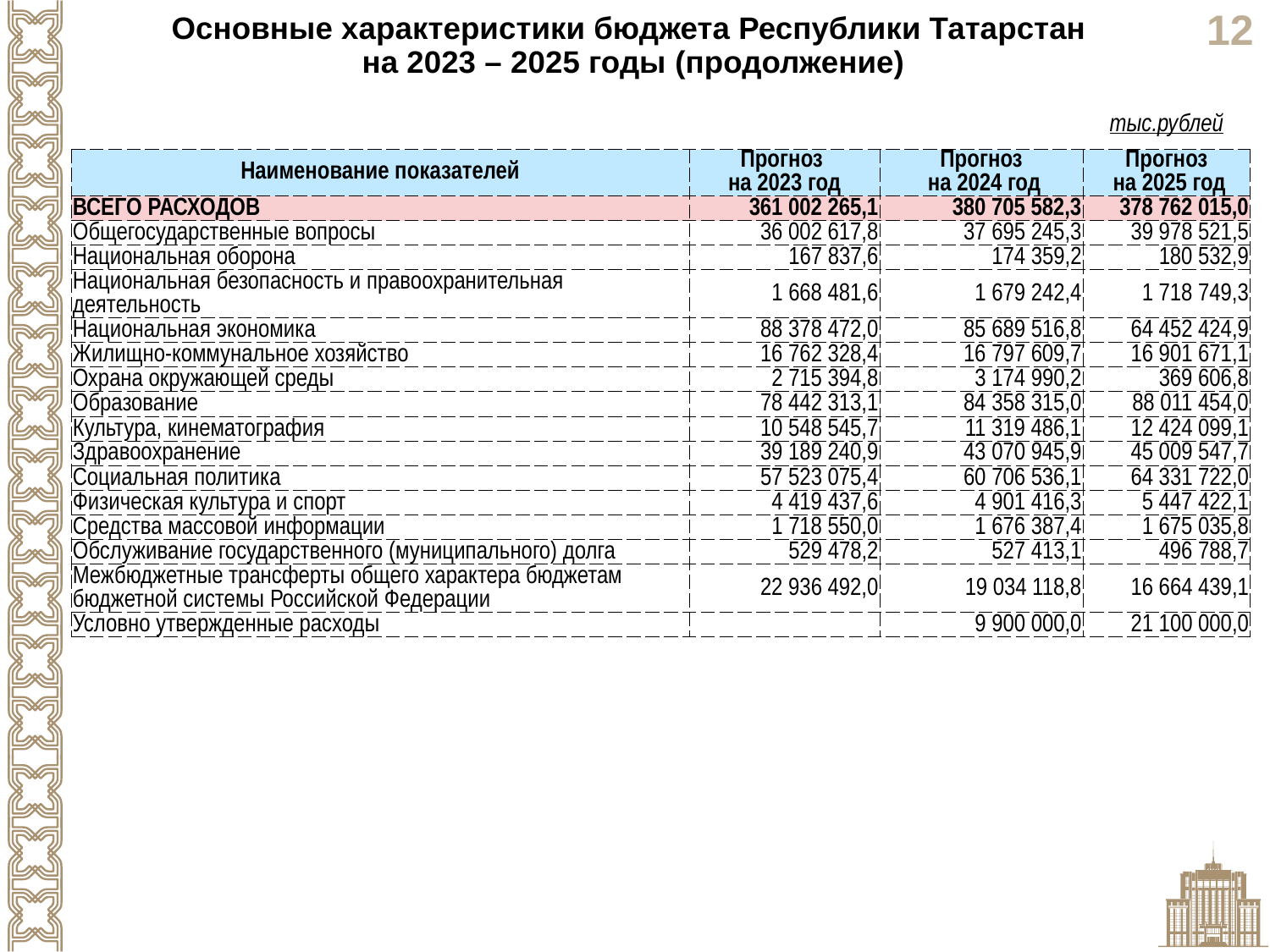

Основные характеристики бюджета Республики Татарстан
на 2023 – 2025 годы (продолжение)
|  |  |  | тыс.рублей |
| --- | --- | --- | --- |
| Наименование показателей | Прогноз на 2023 год | Прогноз на 2024 год | Прогноз на 2025 год |
| ВСЕГО РАСХОДОВ | 361 002 265,1 | 380 705 582,3 | 378 762 015,0 |
| Общегосударственные вопросы | 36 002 617,8 | 37 695 245,3 | 39 978 521,5 |
| Национальная оборона | 167 837,6 | 174 359,2 | 180 532,9 |
| Национальная безопасность и правоохранительная деятельность | 1 668 481,6 | 1 679 242,4 | 1 718 749,3 |
| Национальная экономика | 88 378 472,0 | 85 689 516,8 | 64 452 424,9 |
| Жилищно-коммунальное хозяйство | 16 762 328,4 | 16 797 609,7 | 16 901 671,1 |
| Охрана окружающей среды | 2 715 394,8 | 3 174 990,2 | 369 606,8 |
| Образование | 78 442 313,1 | 84 358 315,0 | 88 011 454,0 |
| Культура, кинематография | 10 548 545,7 | 11 319 486,1 | 12 424 099,1 |
| Здравоохранение | 39 189 240,9 | 43 070 945,9 | 45 009 547,7 |
| Социальная политика | 57 523 075,4 | 60 706 536,1 | 64 331 722,0 |
| Физическая культура и спорт | 4 419 437,6 | 4 901 416,3 | 5 447 422,1 |
| Средства массовой информации | 1 718 550,0 | 1 676 387,4 | 1 675 035,8 |
| Обслуживание государственного (муниципального) долга | 529 478,2 | 527 413,1 | 496 788,7 |
| Межбюджетные трансферты общего характера бюджетам бюджетной системы Российской Федерации | 22 936 492,0 | 19 034 118,8 | 16 664 439,1 |
| Условно утвержденные расходы |  | 9 900 000,0 | 21 100 000,0 |